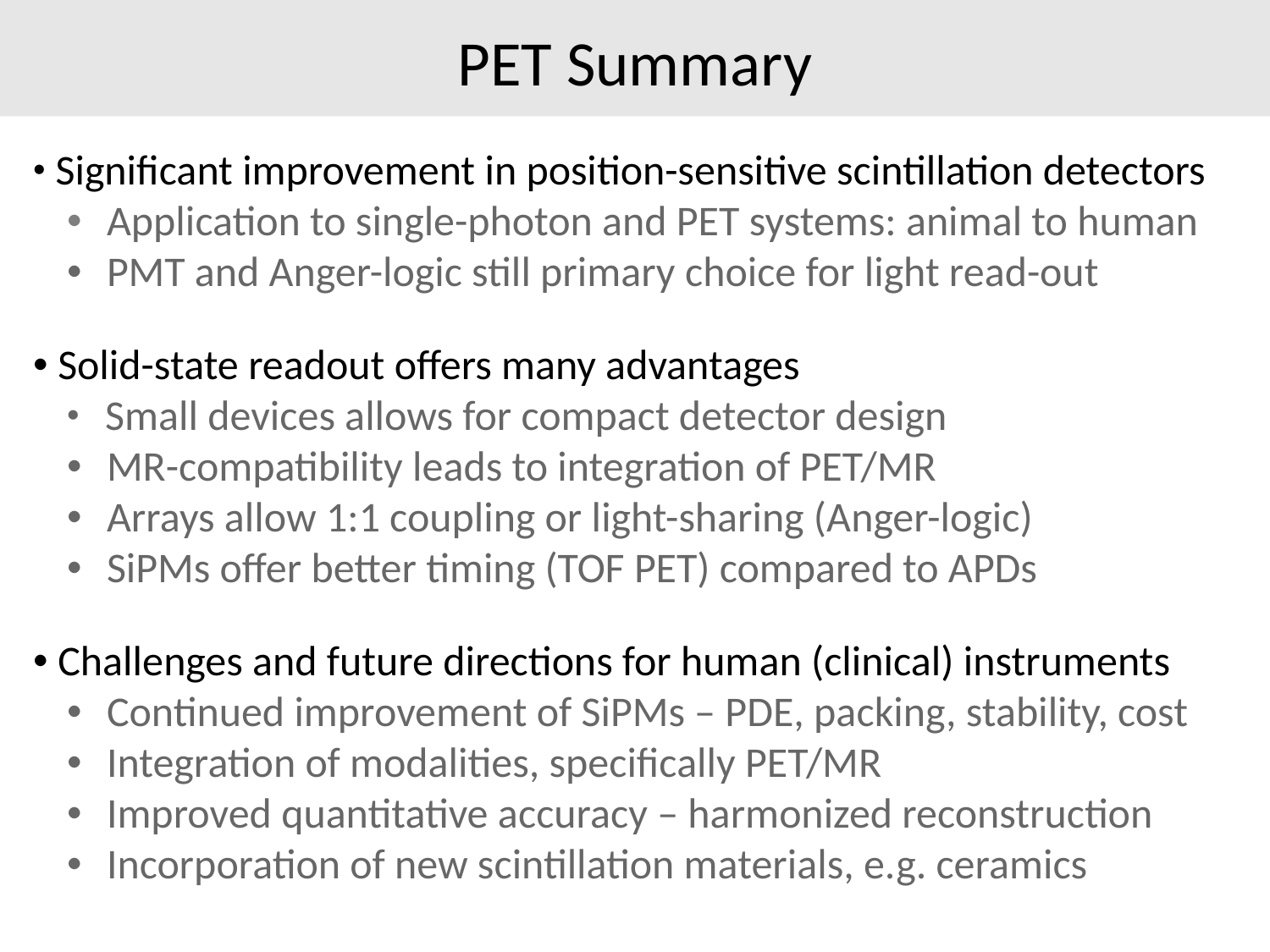

# PET Summary
 Significant improvement in position-sensitive scintillation detectors
 Application to single-photon and PET systems: animal to human
 PMT and Anger-logic still primary choice for light read-out

 Solid-state readout offers many advantages
 Small devices allows for compact detector design
 MR-compatibility leads to integration of PET/MR
 Arrays allow 1:1 coupling or light-sharing (Anger-logic)
 SiPMs offer better timing (TOF PET) compared to APDs

 Challenges and future directions for human (clinical) instruments
 Continued improvement of SiPMs – PDE, packing, stability, cost
 Integration of modalities, specifically PET/MR
 Improved quantitative accuracy – harmonized reconstruction
 Incorporation of new scintillation materials, e.g. ceramics